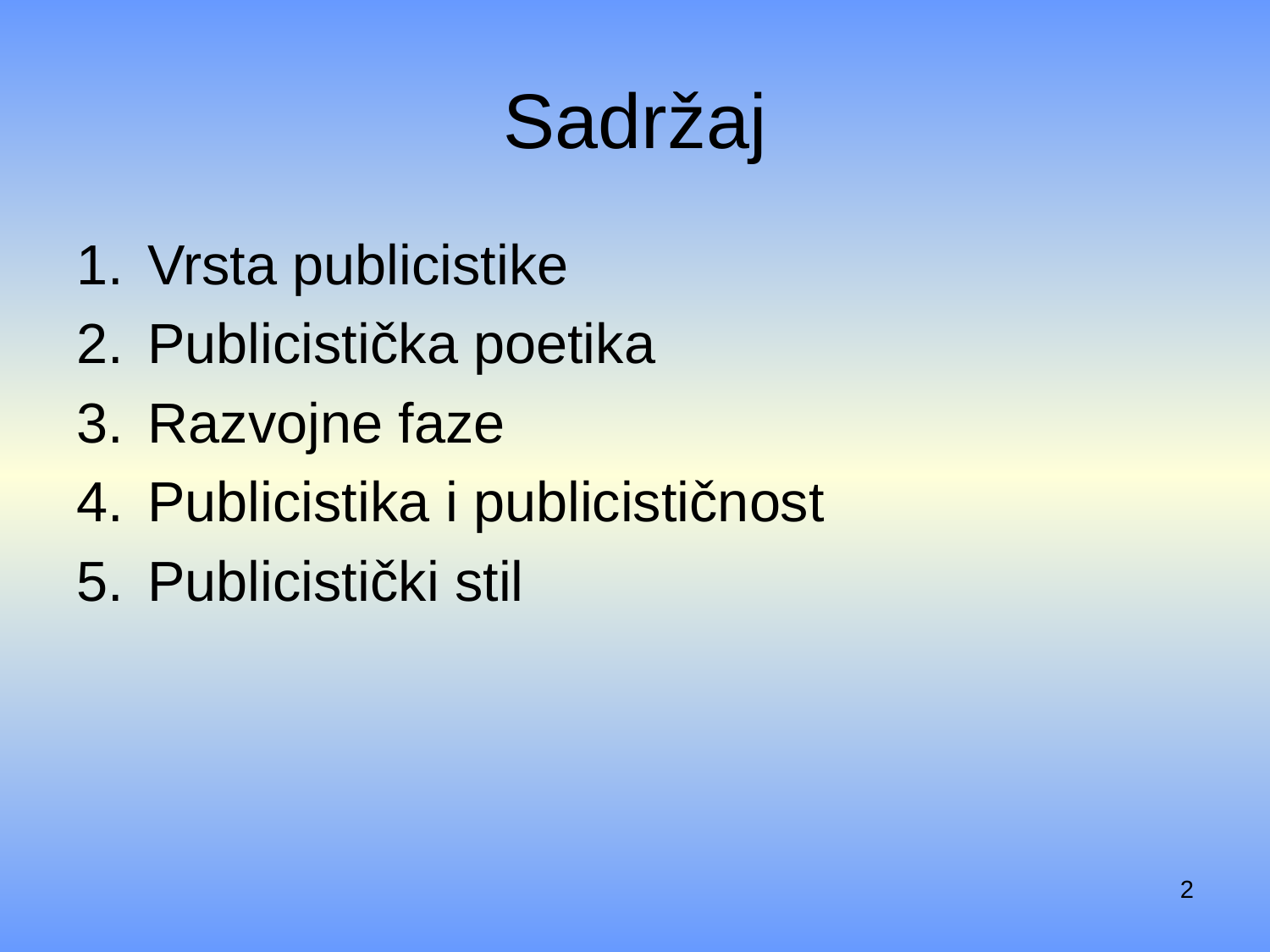

# Sadržaj
Vrsta publicistike
Publicistička poetika
Razvojne faze
Publicistika i publicističnost
Publicistički stil

2